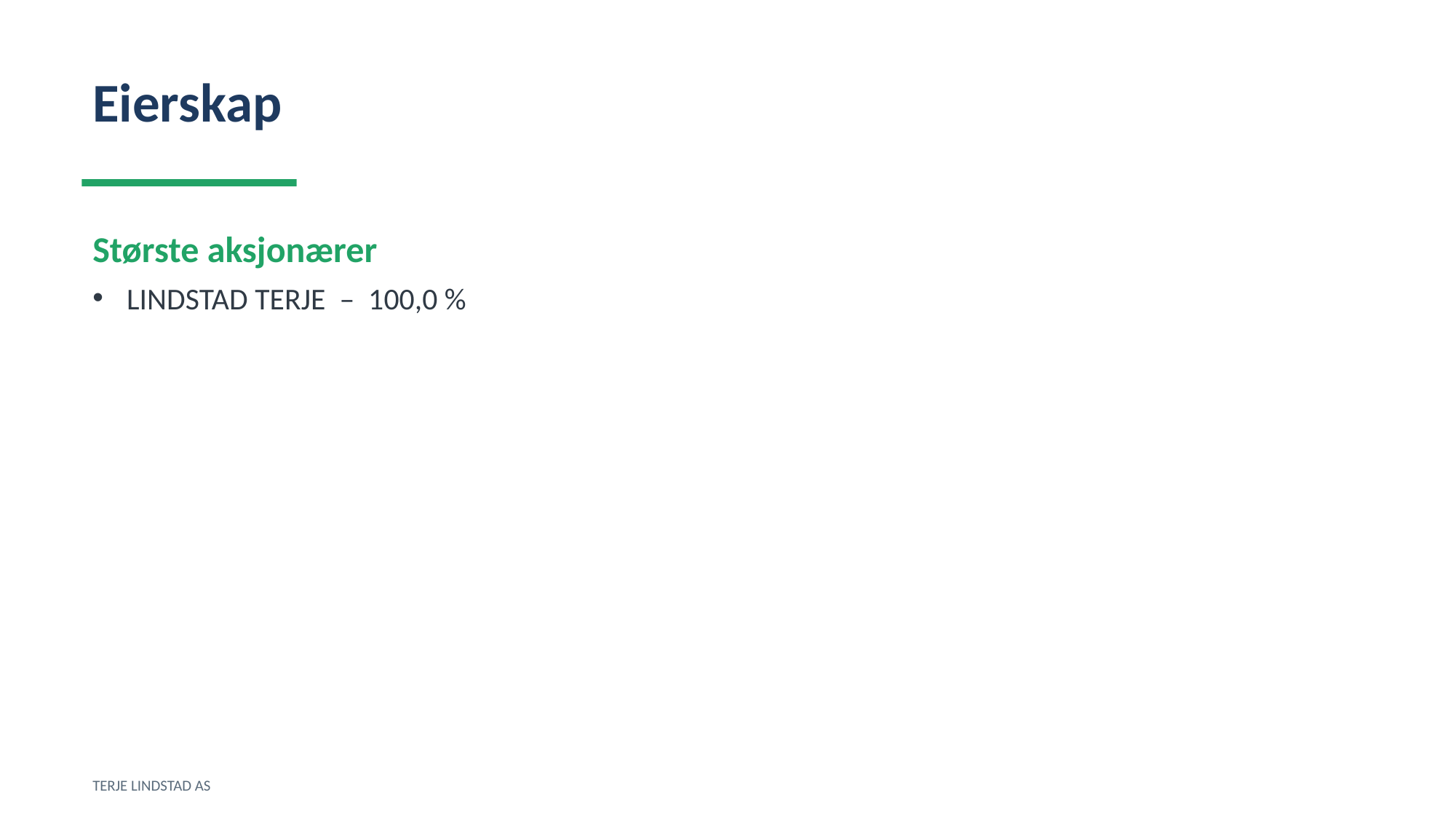

Eierskap

Største aksjonærer
LINDSTAD TERJE  –  100,0 %
TERJE LINDSTAD AS